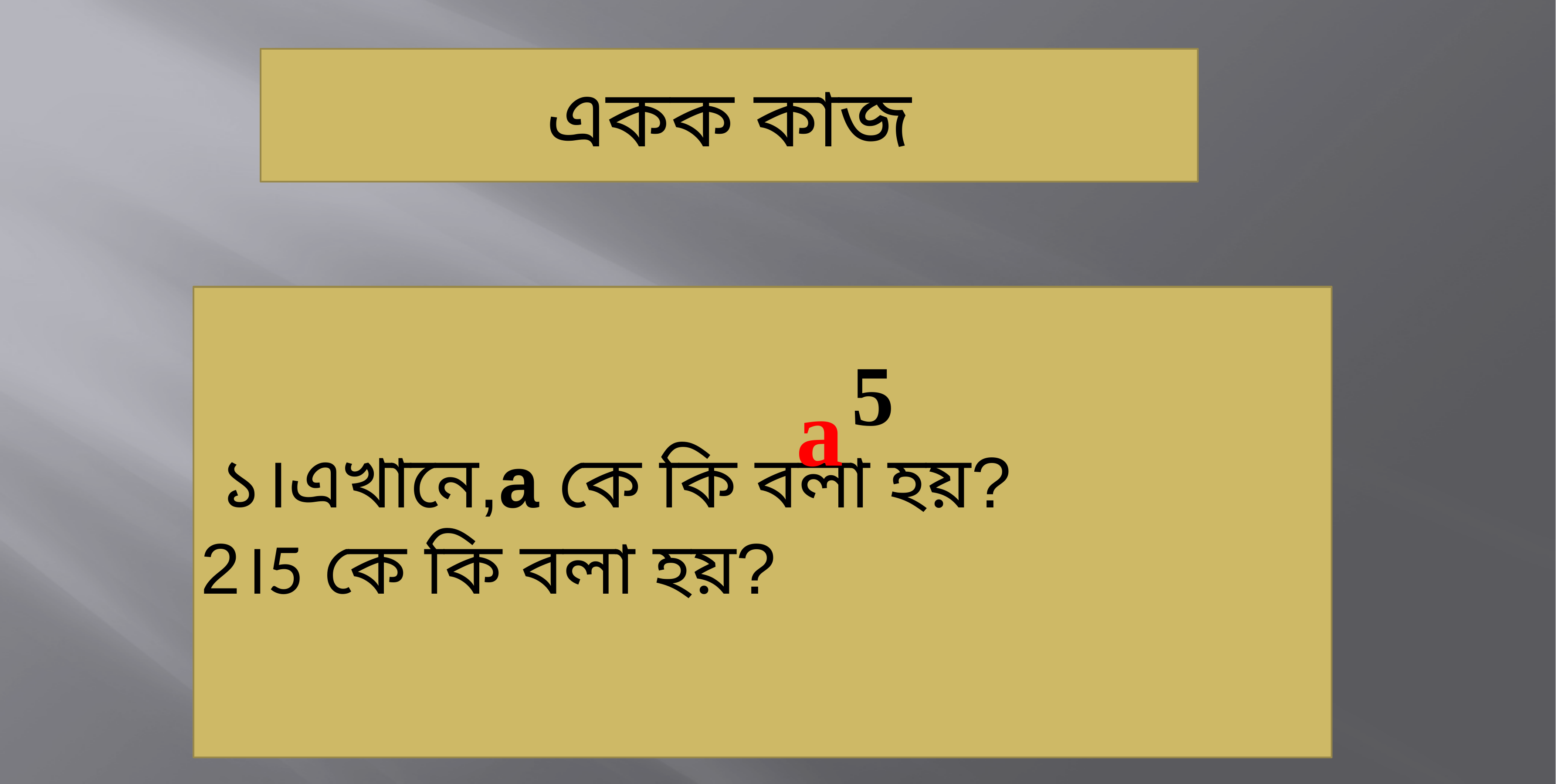

একক কাজ
 ১।এখানে,a কে কি বলা হয়?
2।5 কে কি বলা হয়?
5
a